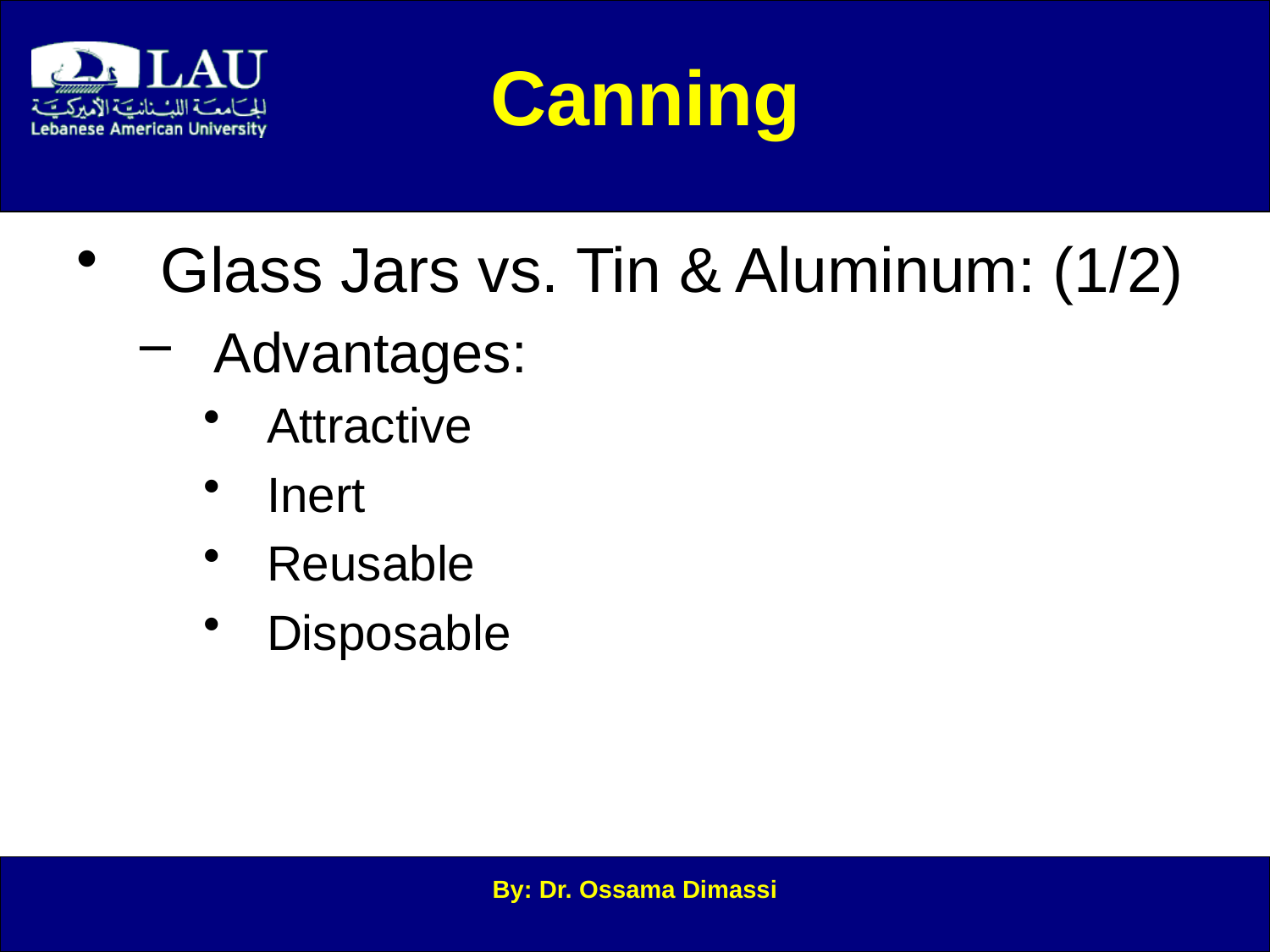

Canning
Glass Jars vs. Tin & Aluminum: (1/2)
Advantages:
Attractive
Inert
Reusable
Disposable
By: Dr. Ossama Dimassi